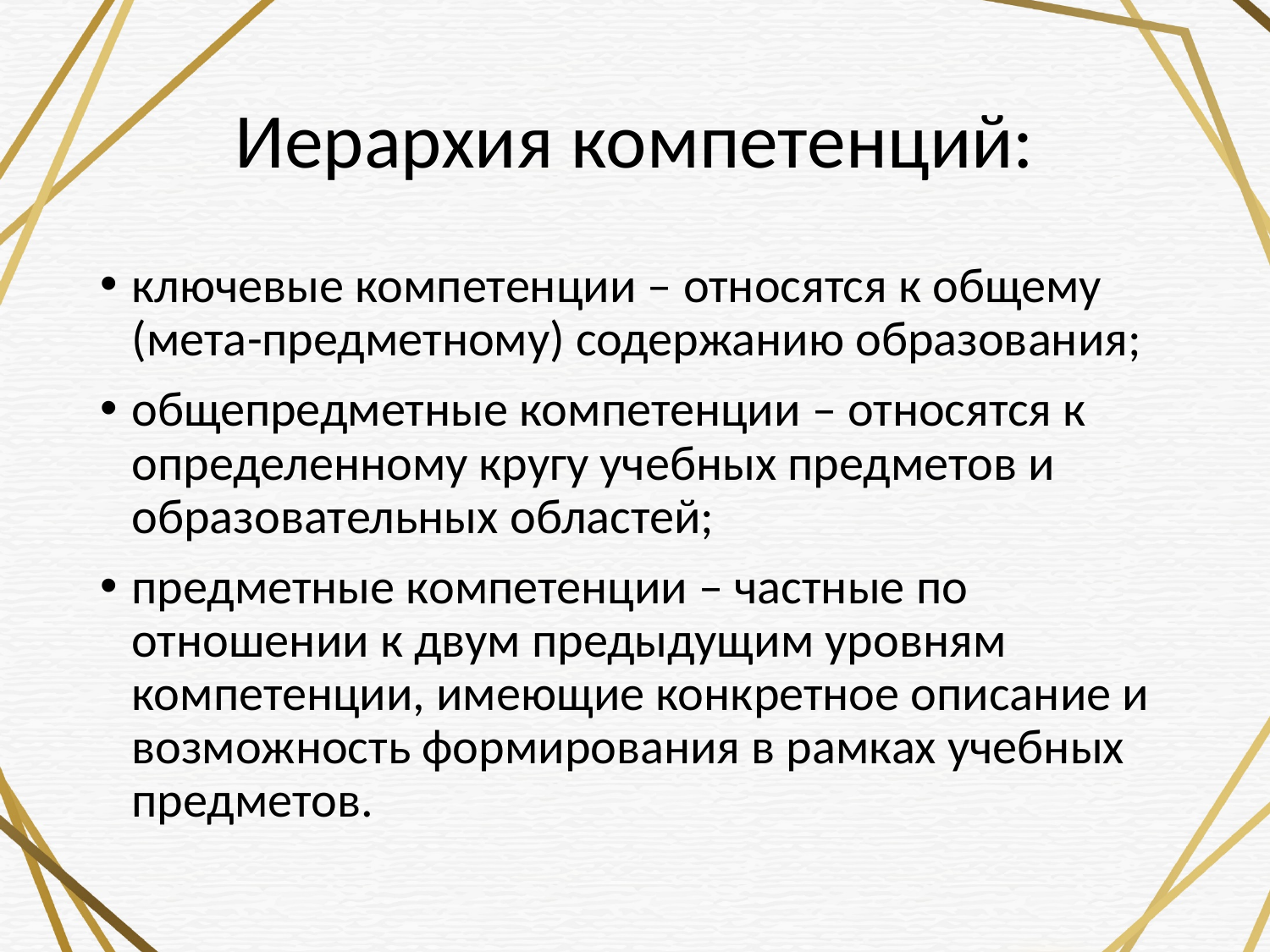

# Иерархия компетенций:
ключевые компетенции – относятся к общему (мета-предметному) содержанию образования;
общепредметные компетенции – относятся к определенному кругу учебных предметов и образовательных областей;
предметные компетенции – частные по отношении к двум предыдущим уровням компетенции, имеющие конкретное описание и возможность формирования в рамках учебных предметов.